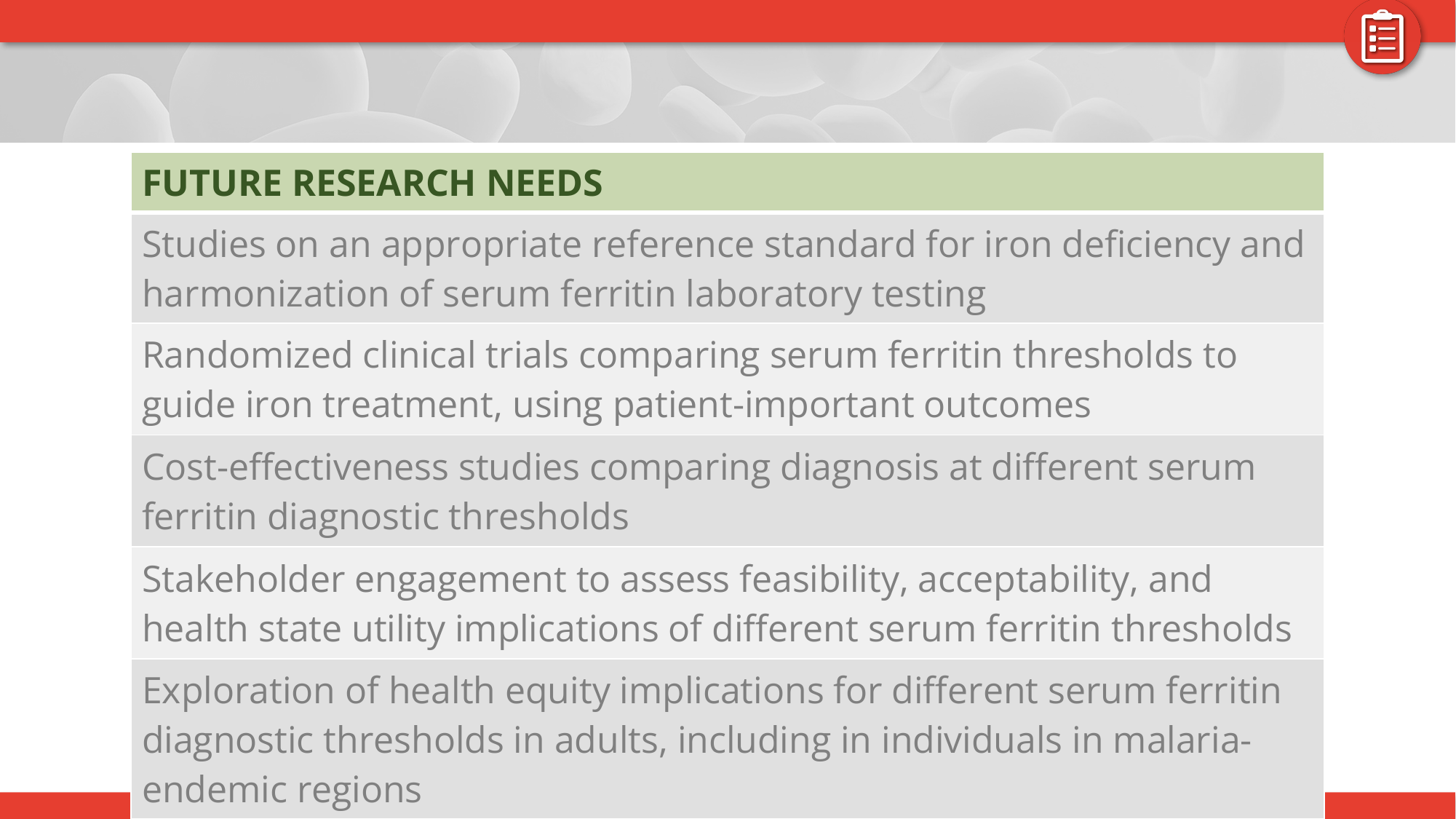

| FUTURE RESEARCH NEEDS |
| --- |
| Studies on an appropriate reference standard for iron deficiency and harmonization of serum ferritin laboratory testing |
| Randomized clinical trials comparing serum ferritin thresholds to guide iron treatment, using patient-important outcomes |
| Cost-effectiveness studies comparing diagnosis at different serum ferritin diagnostic thresholds |
| Stakeholder engagement to assess feasibility, acceptability, and health state utility implications of different serum ferritin thresholds |
| Exploration of health equity implications for different serum ferritin diagnostic thresholds in adults, including in individuals in malaria- endemic regions |